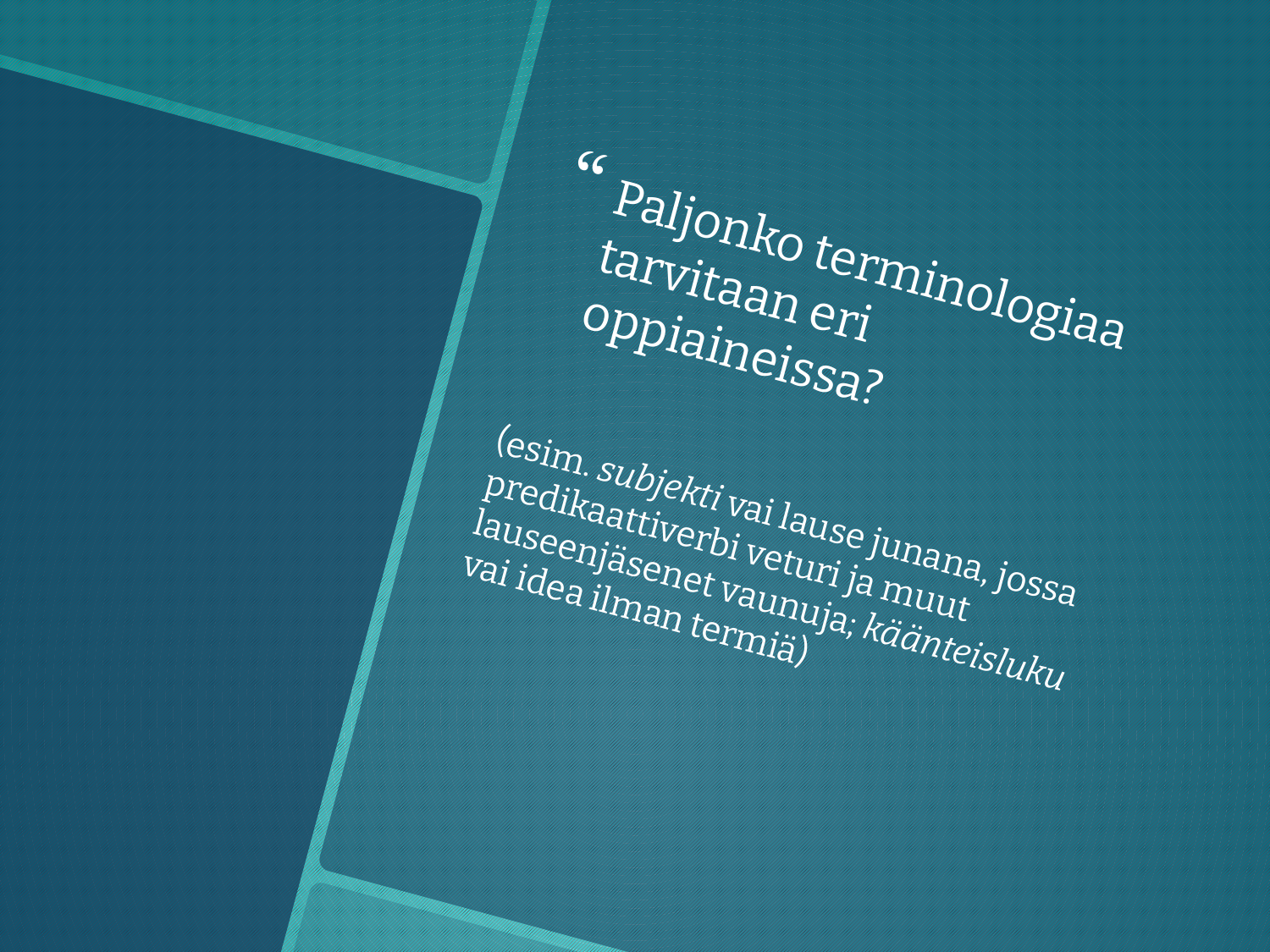

Paljonko terminologiaa tarvitaan eri oppiaineissa?

(esim. subjekti vai lause junana, jossa predikaattiverbi veturi ja muut lauseenjäsenet vaunuja; käänteisluku vai idea ilman termiä)

#